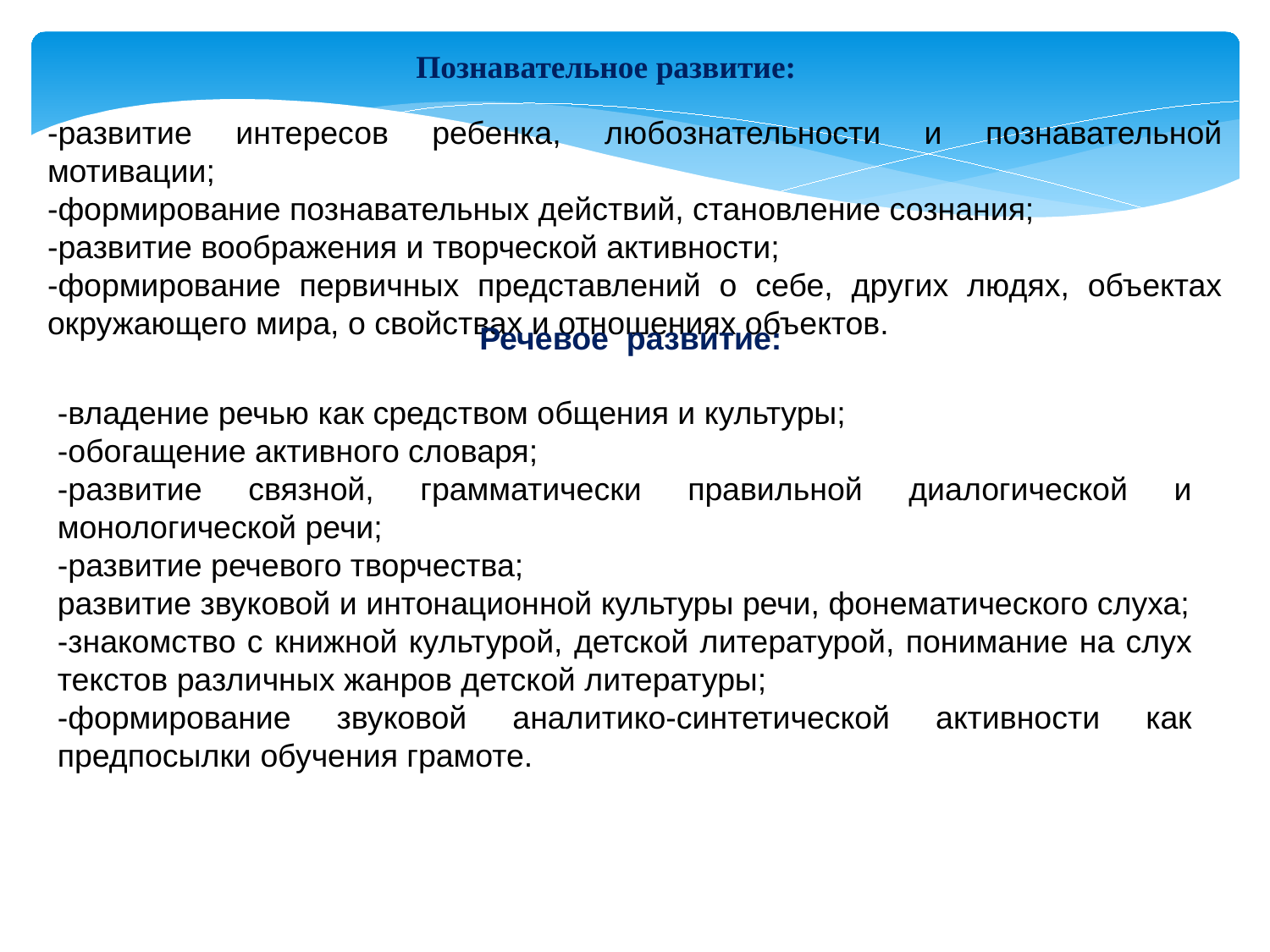

Познавательное развитие:
-развитие интересов ребенка, любознательности и познавательной мотивации;
-формирование познавательных действий, становление сознания;
-развитие воображения и творческой активности;
-формирование первичных представлений о себе, других людях, объектах окружающего мира, о свойствах и отношениях объектов.
Речевое  развитие:
-владение речью как средством общения и культуры;
-обогащение активного словаря;
-развитие связной, грамматически правильной диалогической и монологической речи;
-развитие речевого творчества;
развитие звуковой и интонационной культуры речи, фонематического слуха;
-знакомство с книжной культурой, детской литературой, понимание на слух текстов различных жанров детской литературы;
-формирование звуковой аналитико-синтетической активности как предпосылки обучения грамоте.